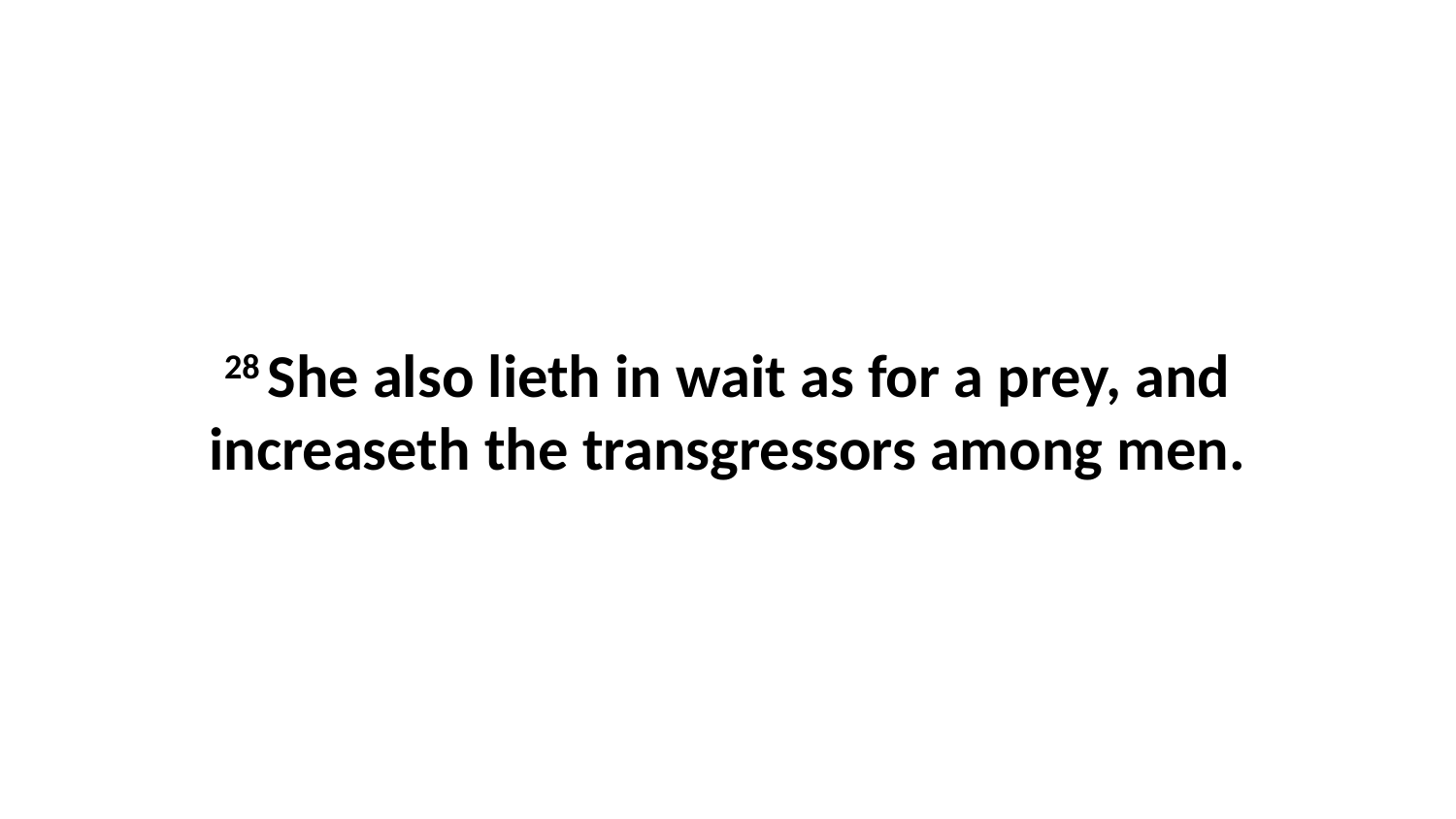

28 She also lieth in wait as for a prey, and increaseth the transgressors among men.